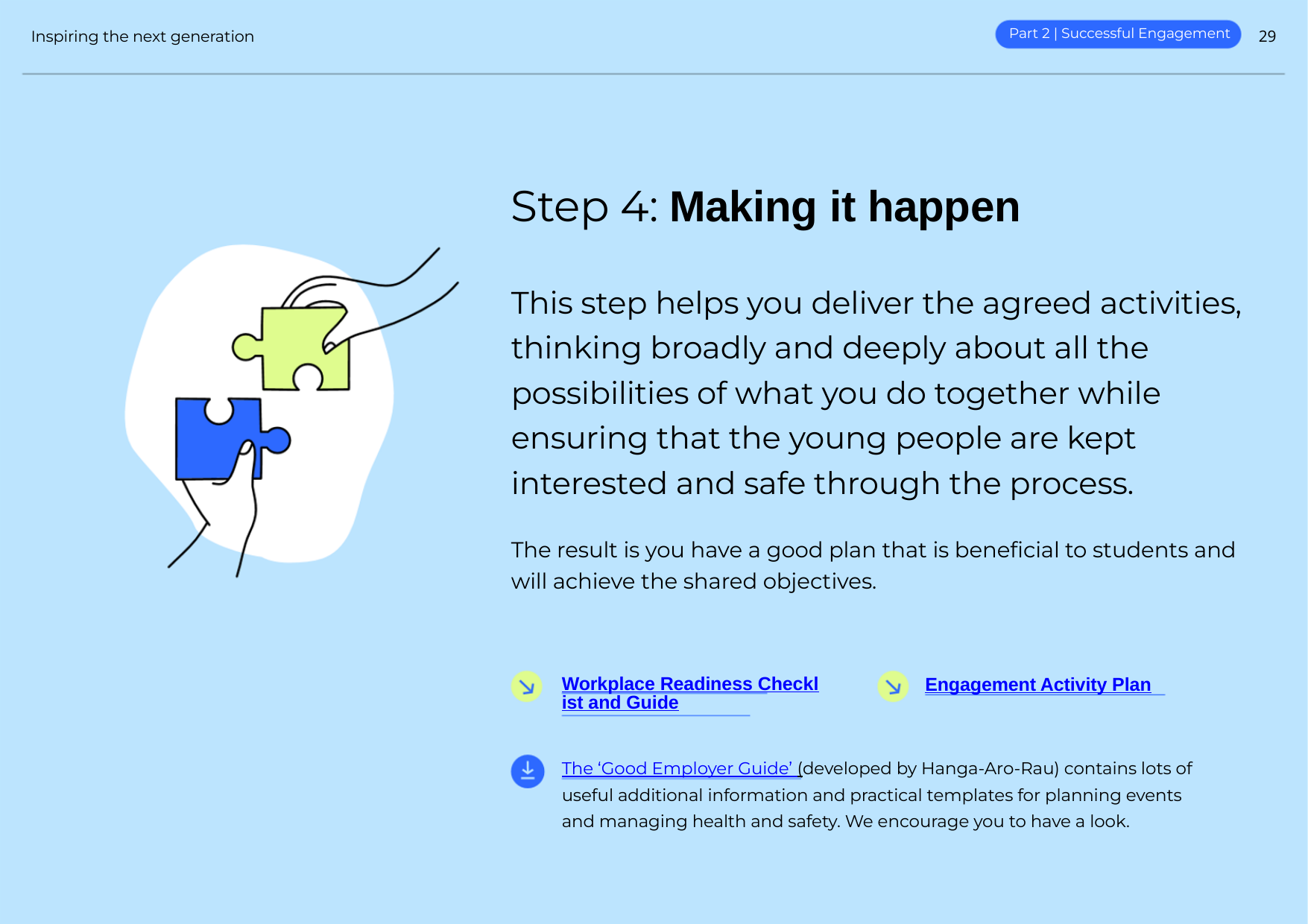

Part 2 | Successful Engagement
Inspiring the next generation
29
Step 4: Making it happen

This step helps you deliver the agreed activities, thinking broadly and deeply about all the possibilities of what you do together while ensuring that the young people are kept interested and safe through the process.

The result is you have a good plan that is beneficial to students and will achieve the shared objectives.
Engagement Activity Plan
Workplace Readiness Checklist and Guide
The ‘Good Employer Guide’ (developed by Hanga-Aro-Rau) contains lots of useful additional information and practical templates for planning events and managing health and safety. We encourage you to have a look.